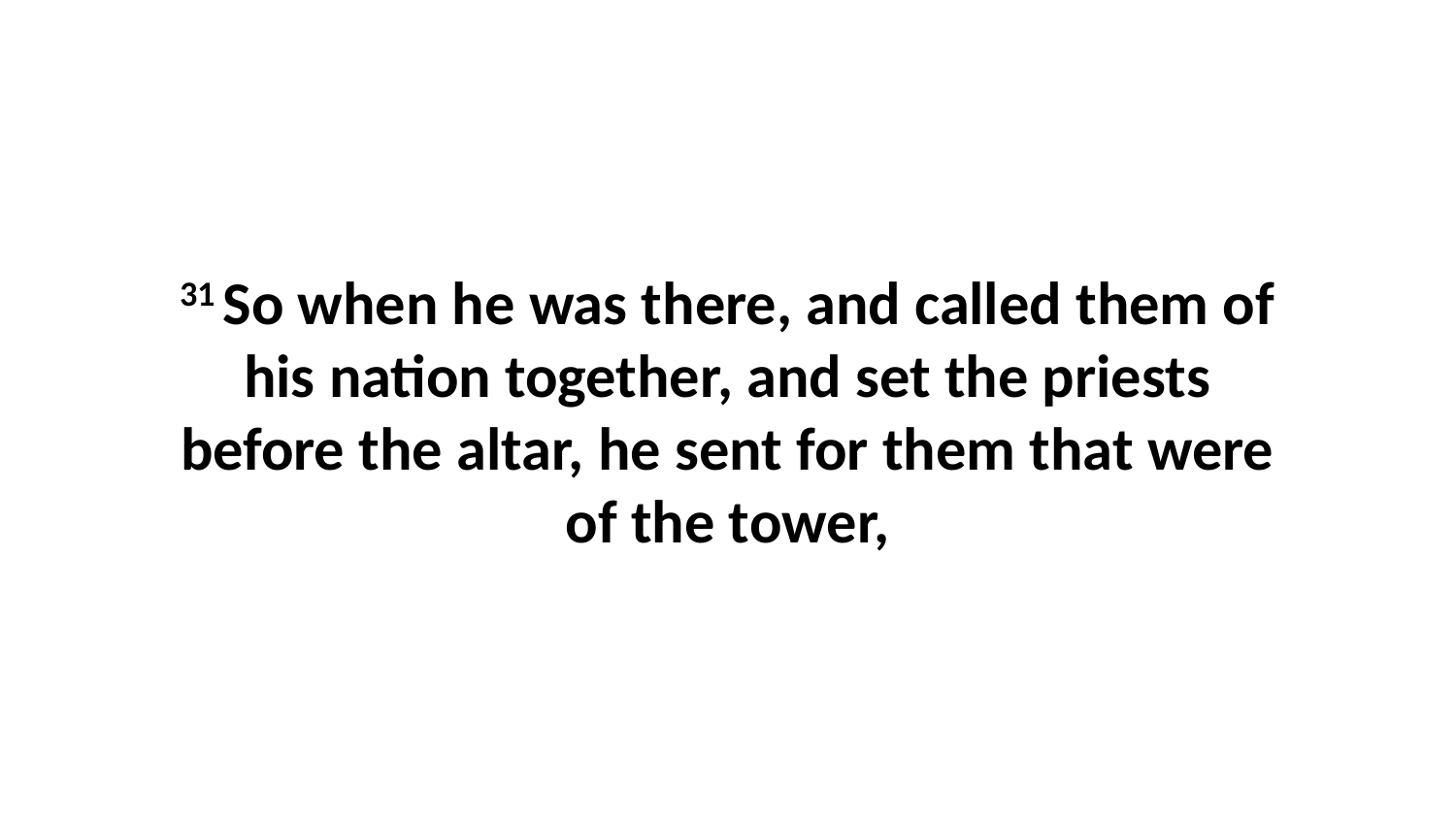

31 So when he was there, and called them of his nation together, and set the priests before the altar, he sent for them that were of the tower,